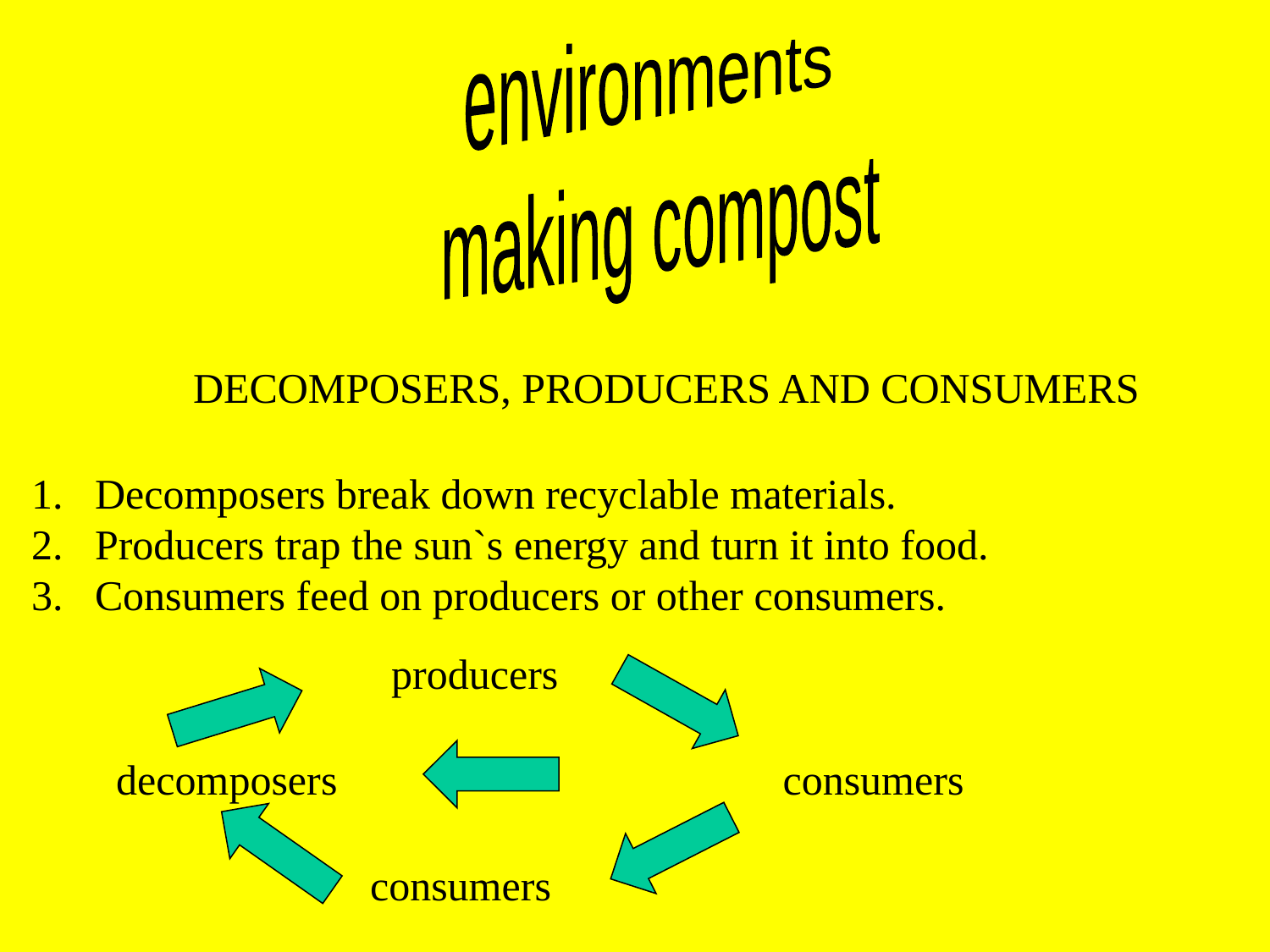

environments
making compost
DECOMPOSERS, PRODUCERS AND CONSUMERS
Decomposers break down recyclable materials.
Producers trap the sun`s energy and turn it into food.
3.	Consumers feed on producers or other consumers.

producers

decomposers
consumers

consumers